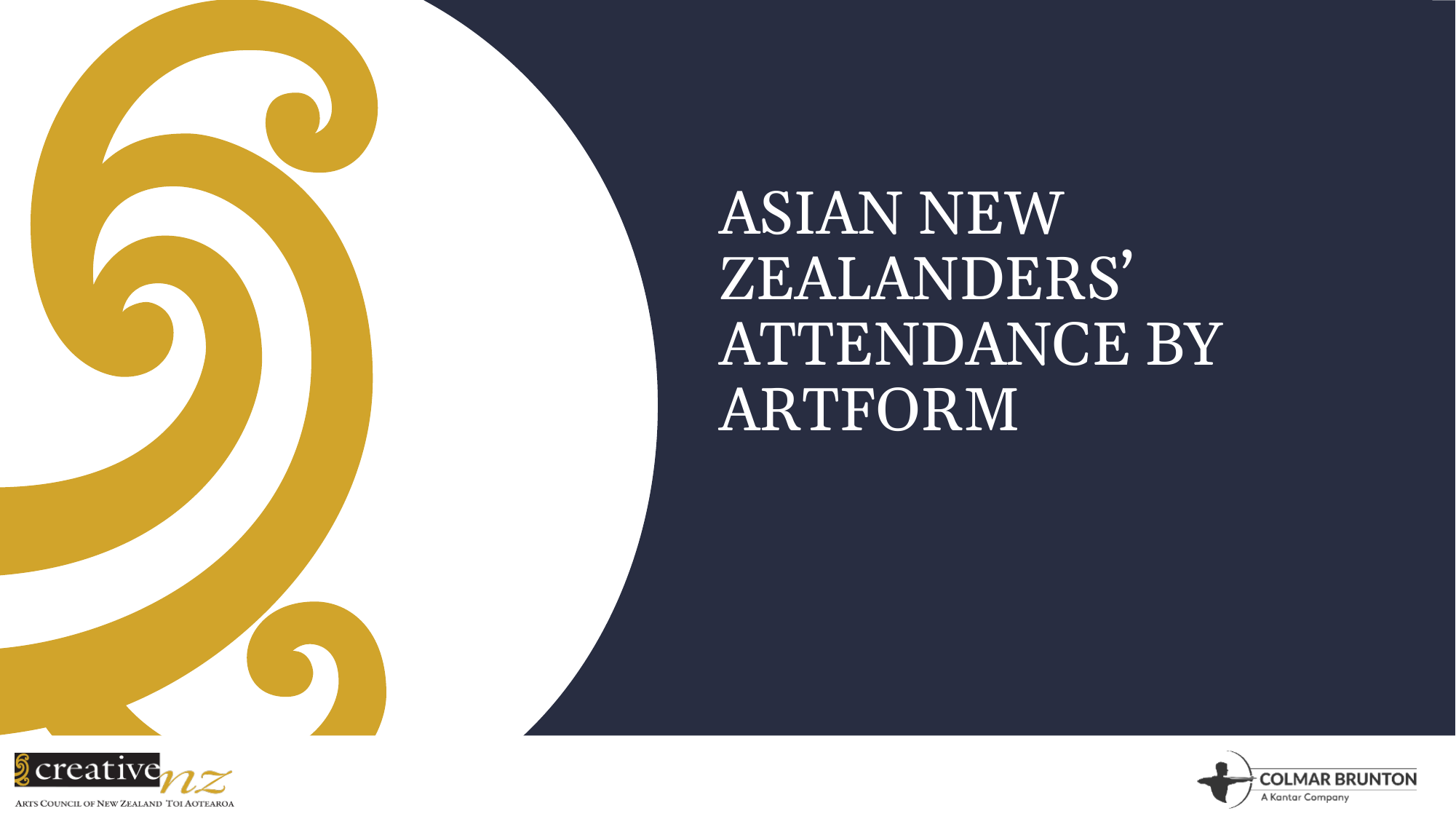

# ASIAN NEW ZEALANDERS’ Attendance by artform